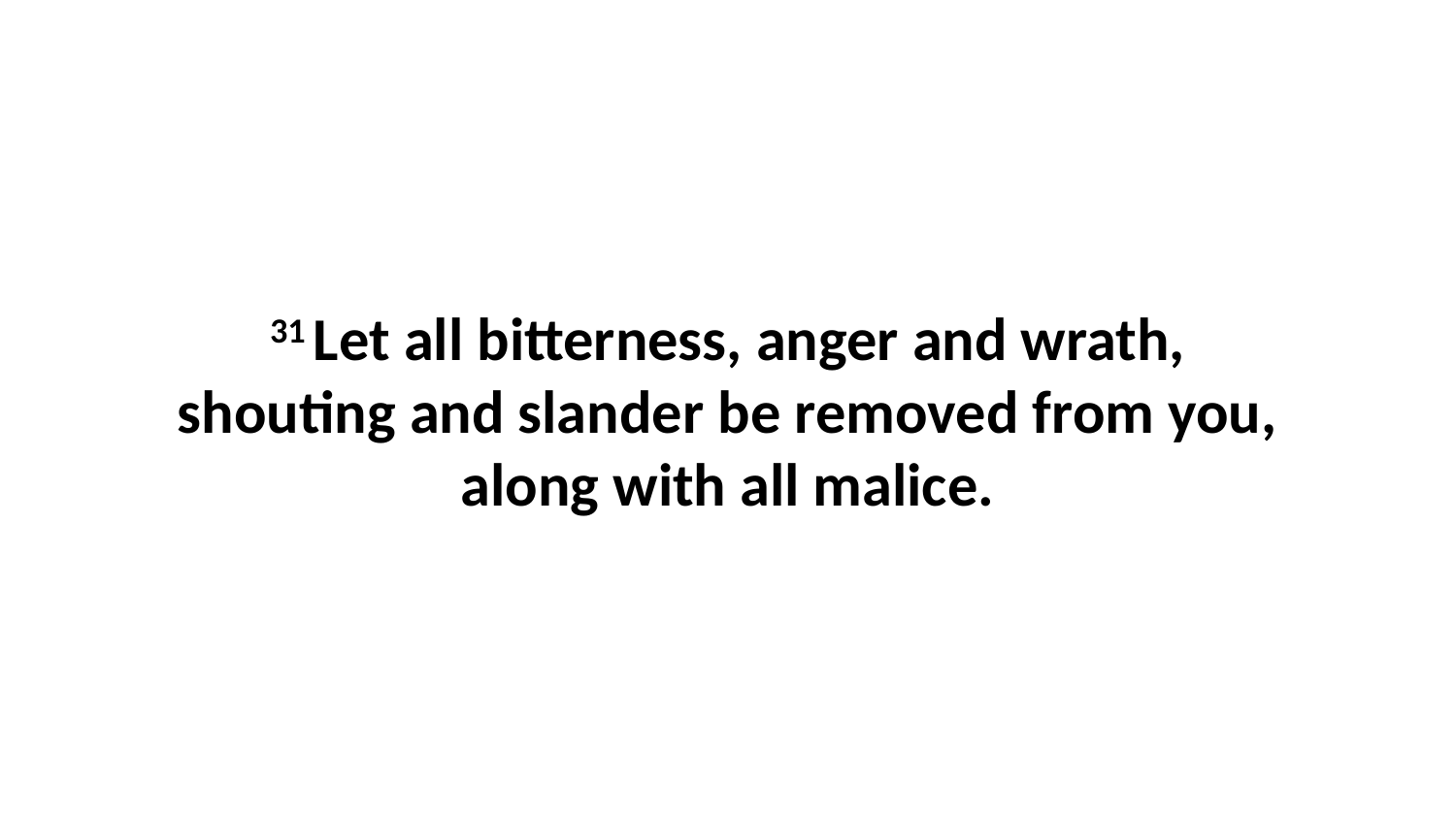

31 Let all bitterness, anger and wrath, shouting and slander be removed from you, along with all malice.